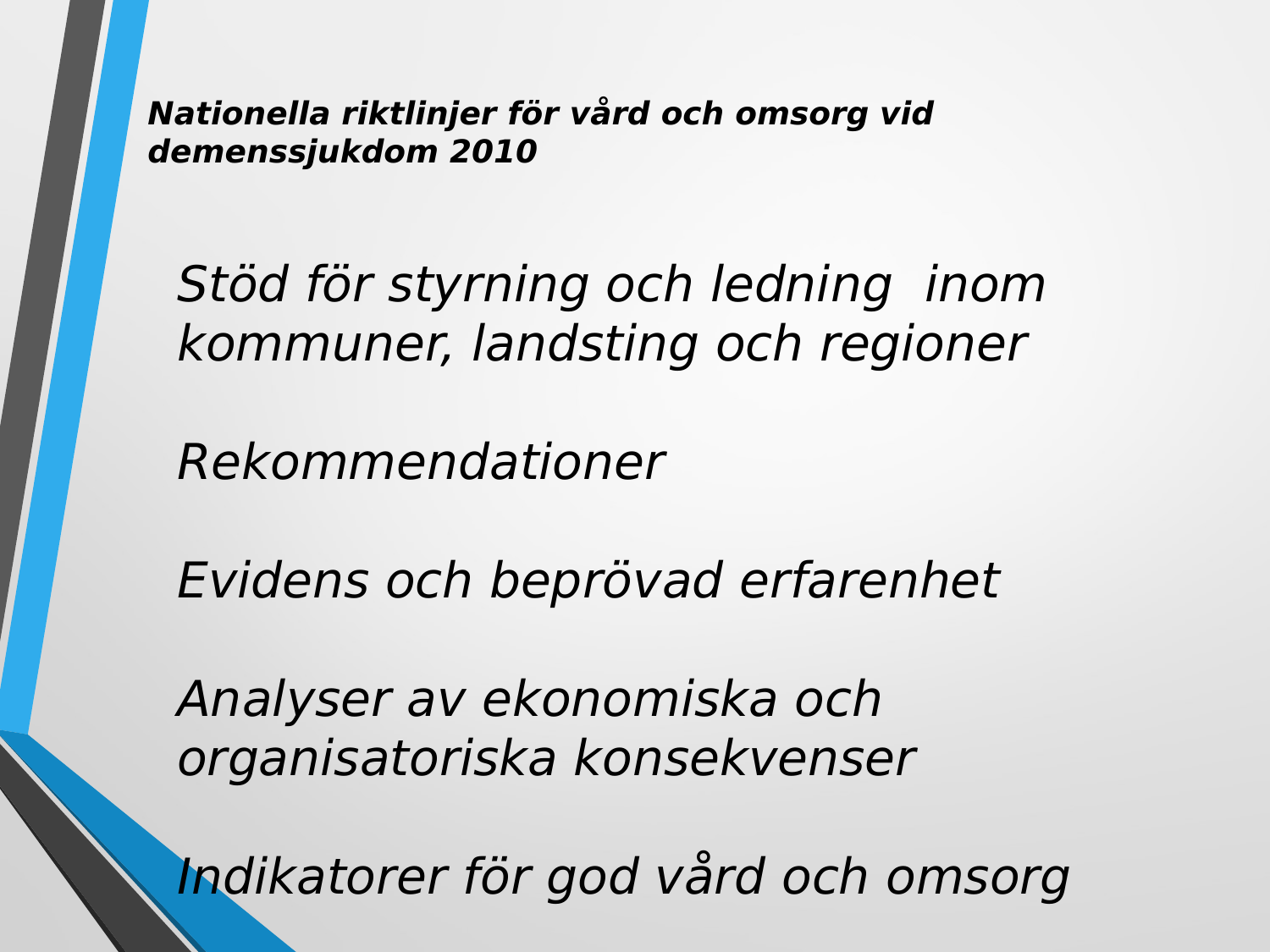

# Nationella riktlinjer för vård och omsorg vid demenssjukdom 2010
Stöd för styrning och ledning  inom kommuner, landsting och regioner

Rekommendationer

Evidens och beprövad erfarenhet

Analyser av ekonomiska och organisatoriska konsekvenser

Indikatorer för god vård och omsorg